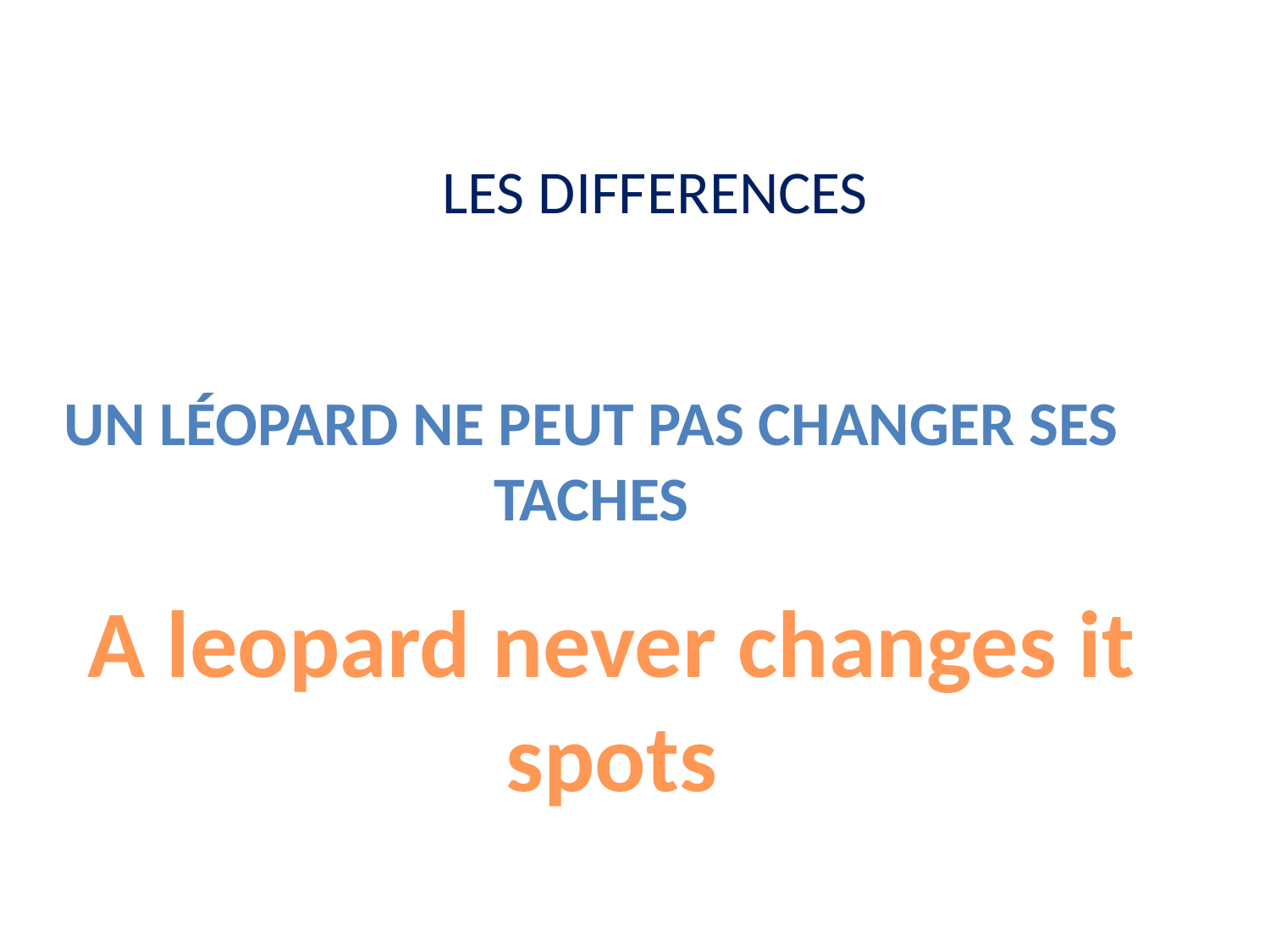

LES DIFFERENCES

Un léopard ne peut pas changer ses taches

A leopard never changes it spots